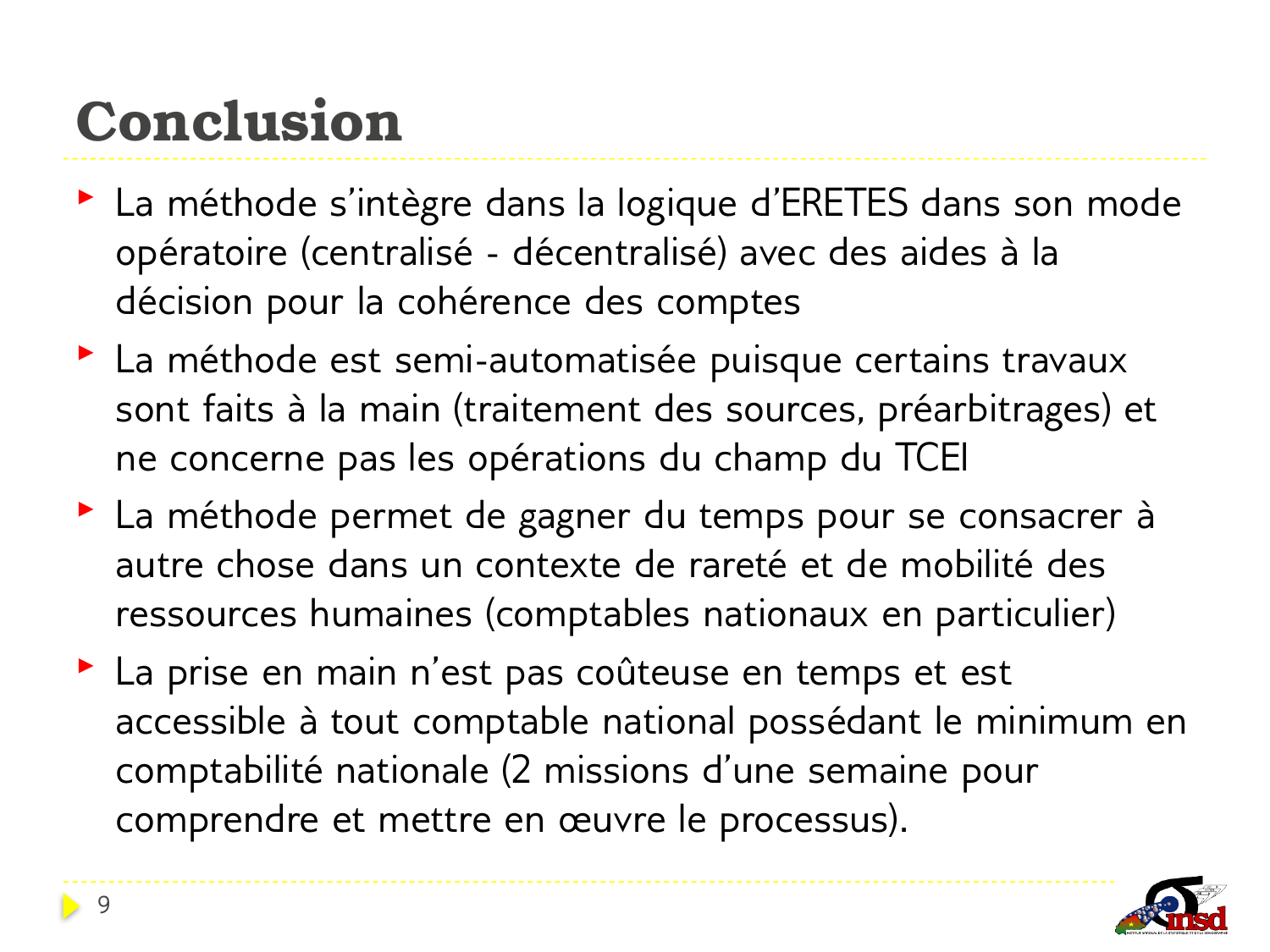

# Conclusion
La méthode s’intègre dans la logique d’ERETES dans son mode opératoire (centralisé - décentralisé) avec des aides à la décision pour la cohérence des comptes
La méthode est semi-automatisée puisque certains travaux sont faits à la main (traitement des sources, préarbitrages) et ne concerne pas les opérations du champ du TCEI
La méthode permet de gagner du temps pour se consacrer à autre chose dans un contexte de rareté et de mobilité des ressources humaines (comptables nationaux en particulier)
La prise en main n’est pas coûteuse en temps et est accessible à tout comptable national possédant le minimum en comptabilité nationale (2 missions d’une semaine pour comprendre et mettre en œuvre le processus).
9